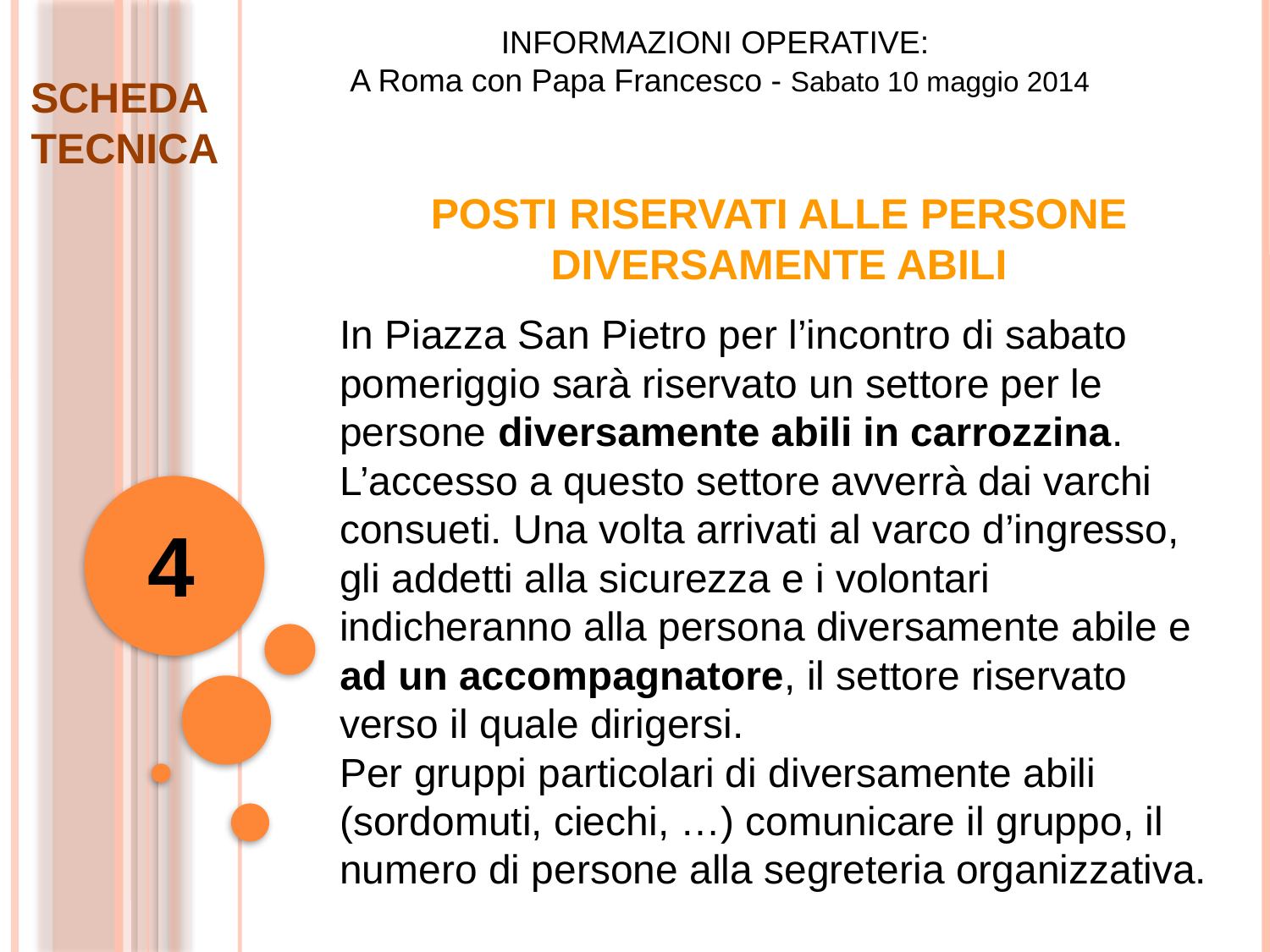

INFORMAZIONI OPERATIVE:
A Roma con Papa Francesco - Sabato 10 maggio 2014
SCHEDA
TECNICA
POSTI RISERVATI ALLE PERSONE
DIVERSAMENTE ABILI
In Piazza San Pietro per l’incontro di sabato pomeriggio sarà riservato un settore per le persone diversamente abili in carrozzina. L’accesso a questo settore avverrà dai varchi consueti. Una volta arrivati al varco d’ingresso, gli addetti alla sicurezza e i volontari indicheranno alla persona diversamente abile e ad un accompagnatore, il settore riservato verso il quale dirigersi.
Per gruppi particolari di diversamente abili (sordomuti, ciechi, …) comunicare il gruppo, il numero di persone alla segreteria organizzativa.
4